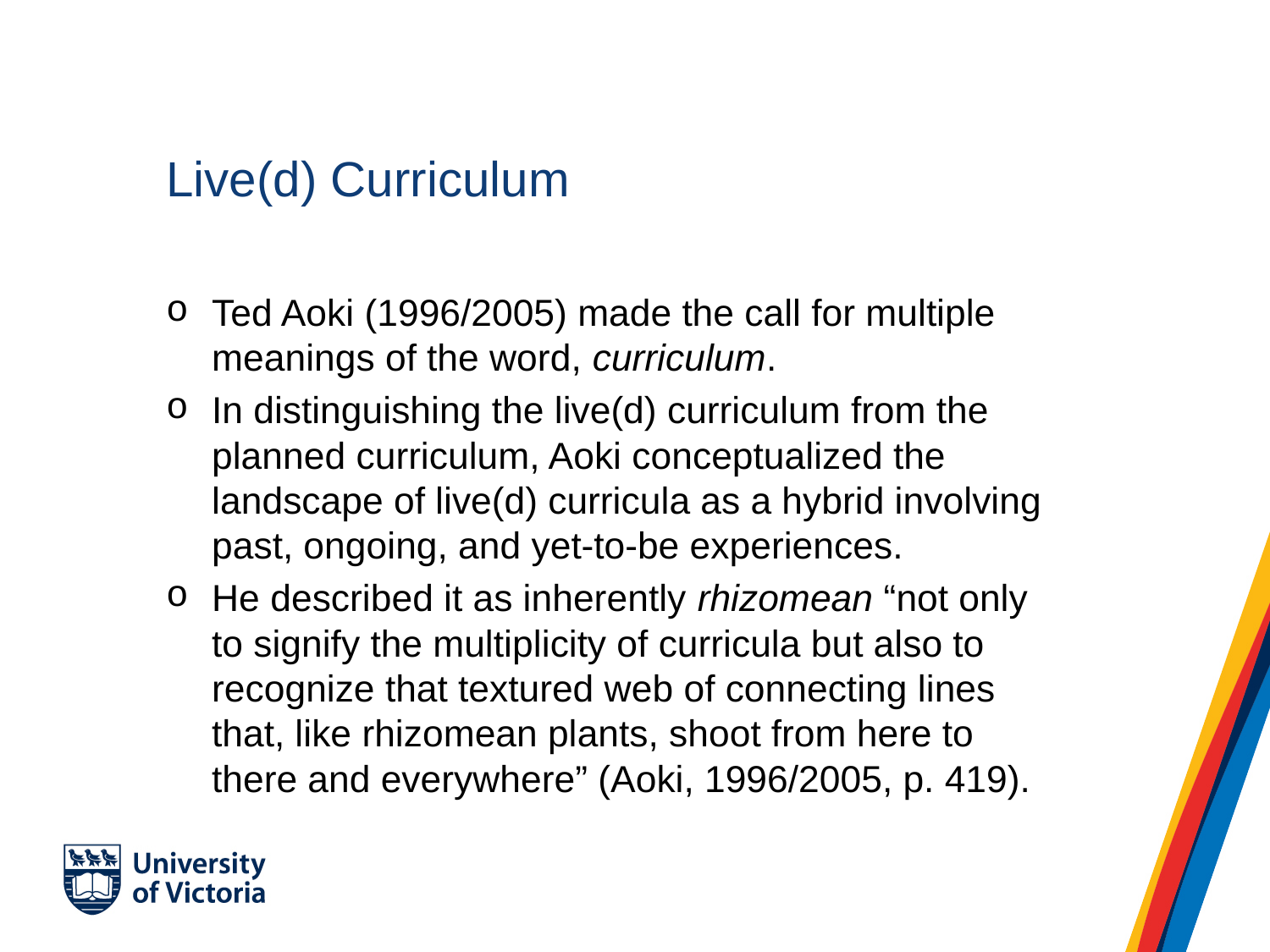

# Live(d) Curriculum
Ted Aoki (1996/2005) made the call for multiple meanings of the word, curriculum.
In distinguishing the live(d) curriculum from the planned curriculum, Aoki conceptualized the landscape of live(d) curricula as a hybrid involving past, ongoing, and yet-to-be experiences.
He described it as inherently rhizomean “not only to signify the multiplicity of curricula but also to recognize that textured web of connecting lines that, like rhizomean plants, shoot from here to there and everywhere” (Aoki, 1996/2005, p. 419).